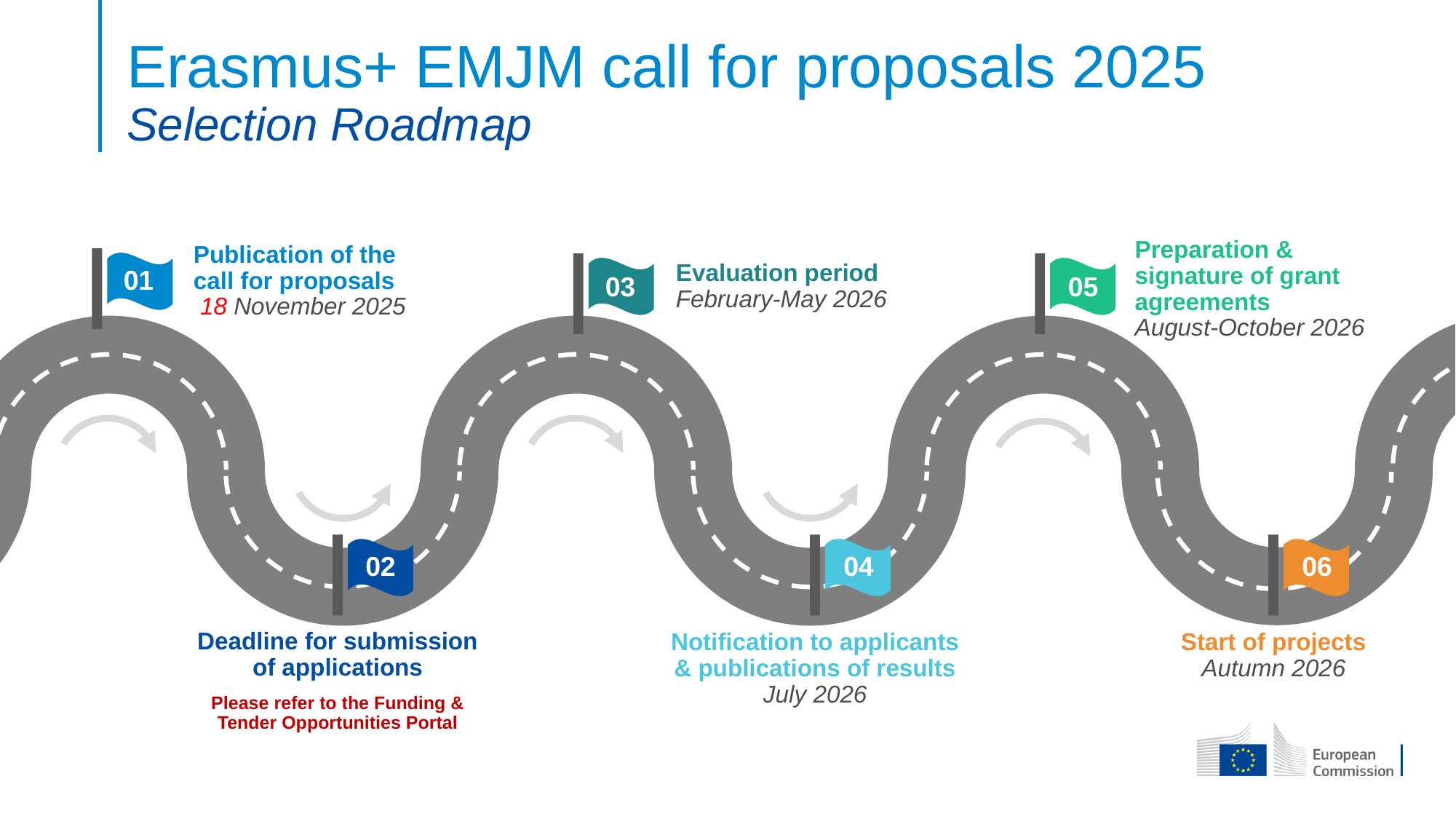

# Erasmus+ EMJM call for proposals 2025 Selection Roadmap
Publication of the call for proposals
 18 November 2025
Preparation & signature of grant agreements
August-October 2026

Evaluation period
February-May 2026
01
03
05

02
04
06
Deadline for submission of applications

Please refer to the Funding & Tender Opportunities Portal
Notification to applicants & publications of results
July 2026
Start of projects
Autumn 2026